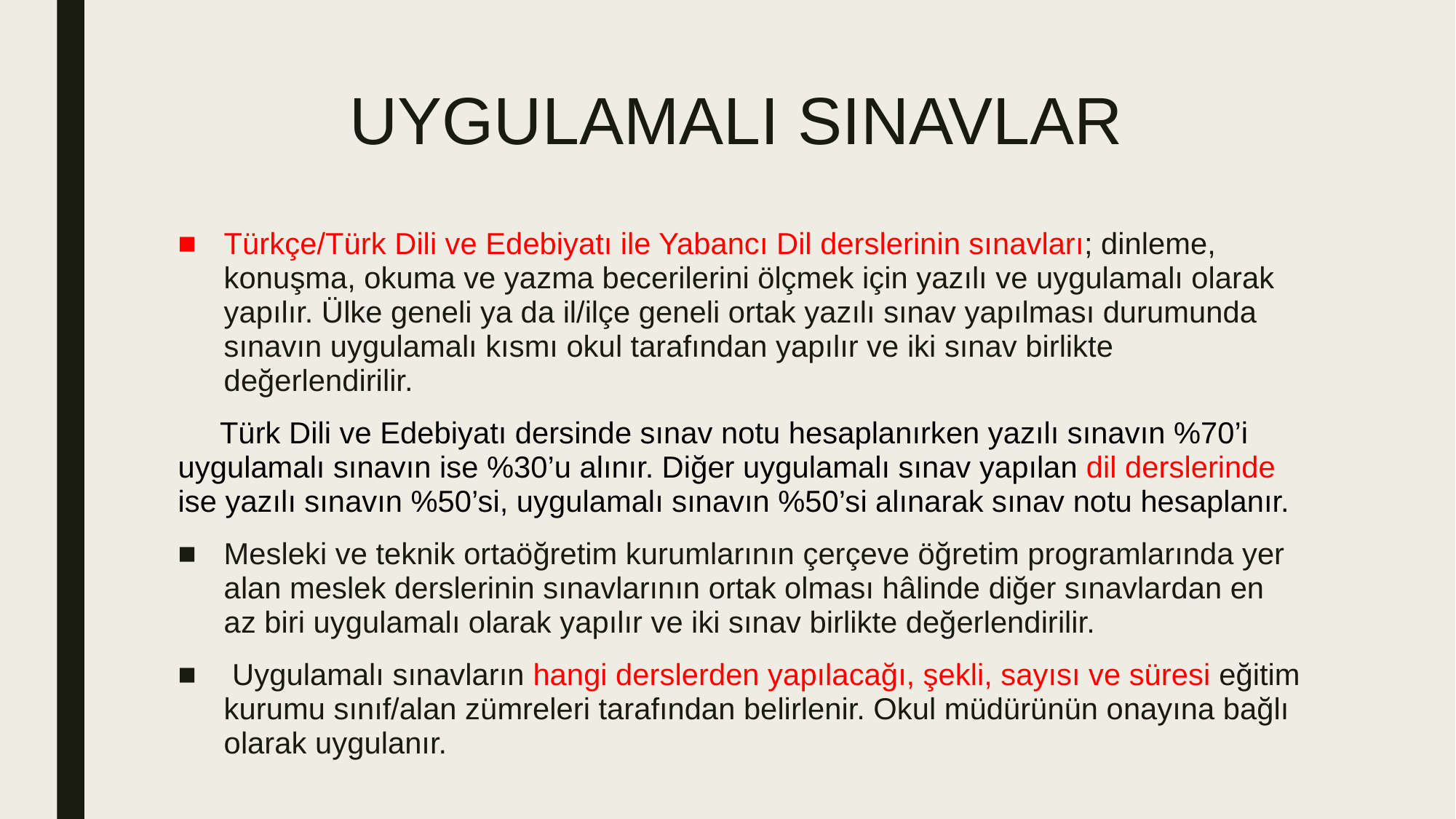

# UYGULAMALI SINAVLAR
Türkçe/Türk Dili ve Edebiyatı ile Yabancı Dil derslerinin sınavları; dinleme, konuşma, okuma ve yazma becerilerini ölçmek için yazılı ve uygulamalı olarak yapılır. Ülke geneli ya da il/ilçe geneli ortak yazılı sınav yapılması durumunda sınavın uygulamalı kısmı okul tarafından yapılır ve iki sınav birlikte değerlendirilir.
     Türk Dili ve Edebiyatı dersinde sınav notu hesaplanırken yazılı sınavın %70’i uygulamalı sınavın ise %30’u alınır. Diğer uygulamalı sınav yapılan dil derslerinde ise yazılı sınavın %50’si, uygulamalı sınavın %50’si alınarak sınav notu hesaplanır.
Mesleki ve teknik ortaöğretim kurumlarının çerçeve öğretim programlarında yer alan meslek derslerinin sınavlarının ortak olması hâlinde diğer sınavlardan en az biri uygulamalı olarak yapılır ve iki sınav birlikte değerlendirilir.
 Uygulamalı sınavların hangi derslerden yapılacağı, şekli, sayısı ve süresi eğitim kurumu sınıf/alan zümreleri tarafından belirlenir. Okul müdürünün onayına bağlı olarak uygulanır.